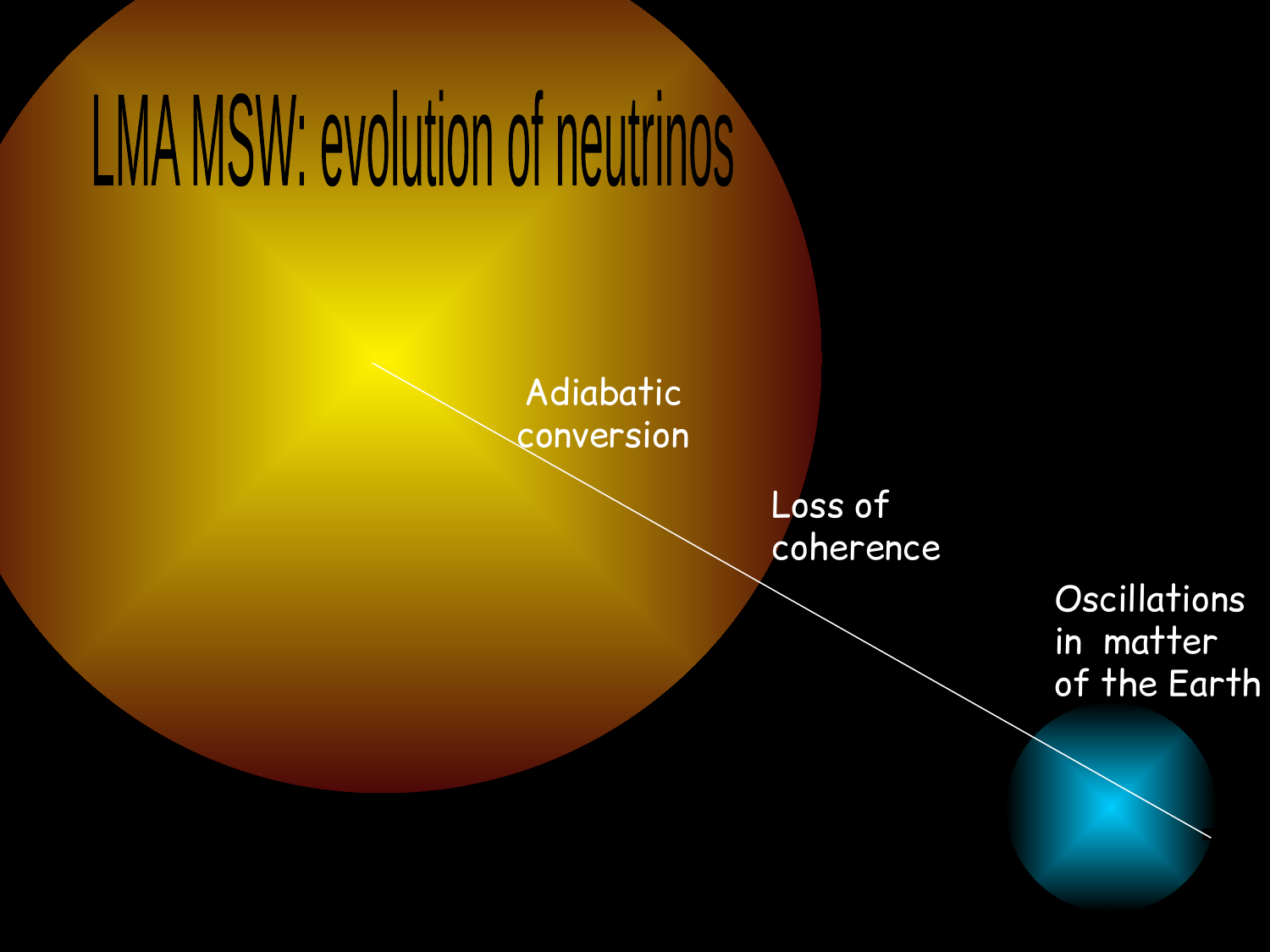

LMA MSW: evolution of neutrinos
Adiabatic
conversion

Loss of coherence

Oscillations
in  matter
of the Earth

ν